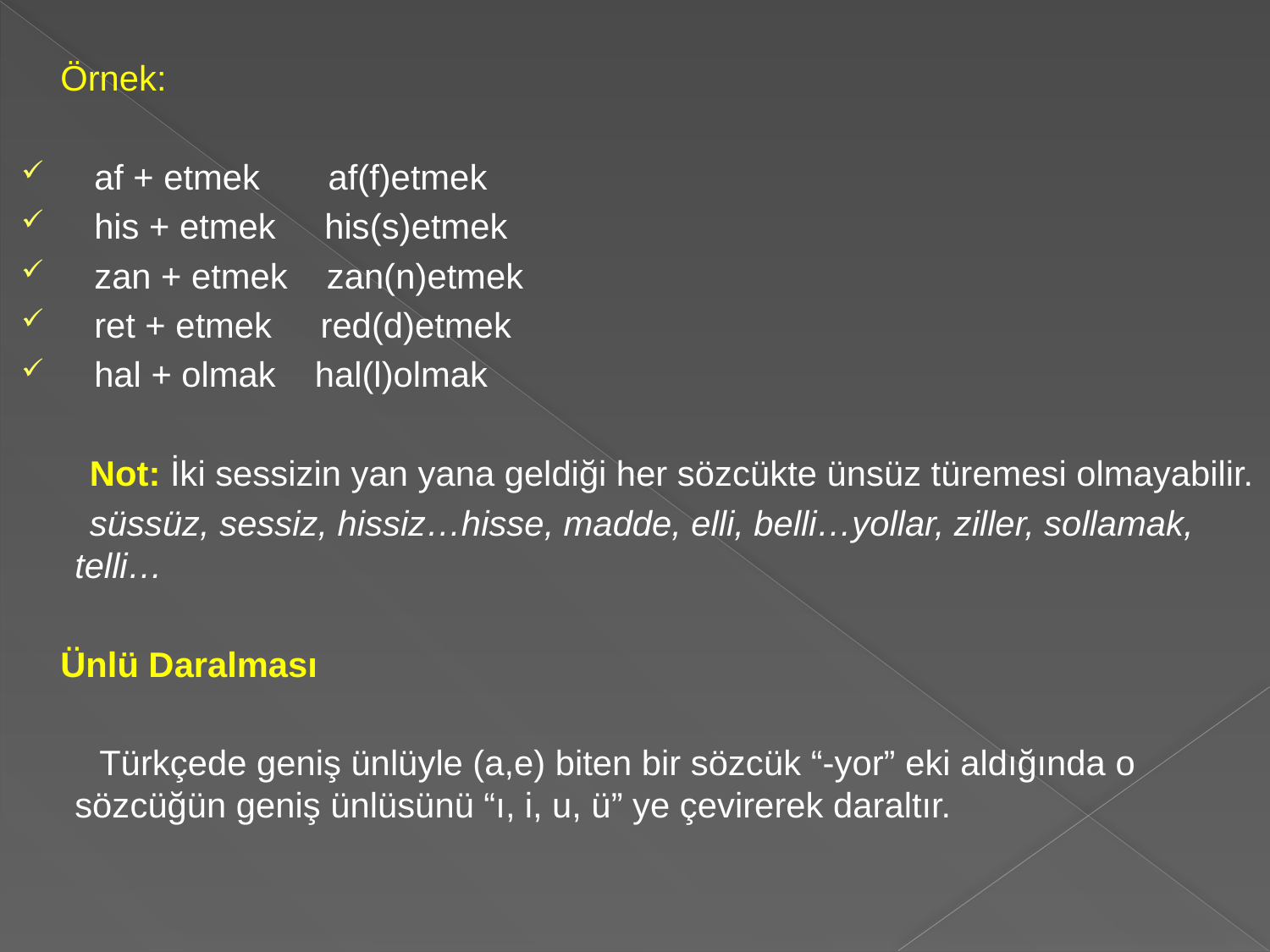

Örnek:

  af + etmek       af(f)etmek
  his + etmek     his(s)etmek
  zan + etmek    zan(n)etmek
  ret + etmek     red(d)etmek
  hal + olmak    hal(l)olmak

       Not: İki sessizin yan yana geldiği her sözcükte ünsüz türemesi olmayabilir.
       süssüz, sessiz, hissiz…hisse, madde, elli, belli…yollar, ziller, sollamak, telli…

    Ünlü Daralması

        Türkçede geniş ünlüyle (a,e) biten bir sözcük “-yor” eki aldığında o sözcüğün geniş ünlüsünü “ı, i, u, ü” ye çevirerek daraltır.